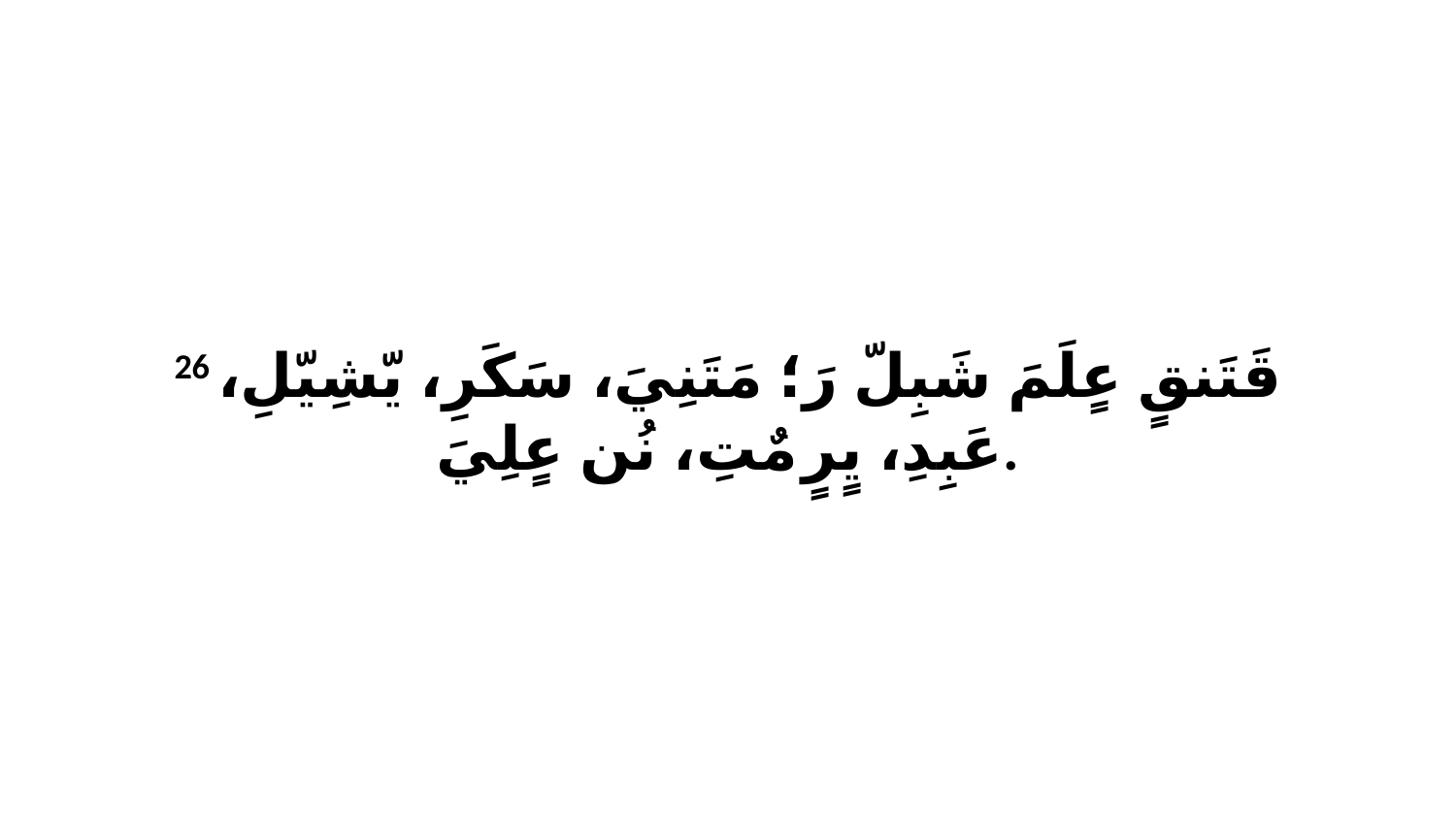

26 قَتَنقٍ عٍلَمَ شَبِلّ رَ؛ مَتَنِيَ، سَكَرِ، يّشِيّلِ، عَبِدِ، يٍرٍ مٌتِ، نُن عٍلِيَ.